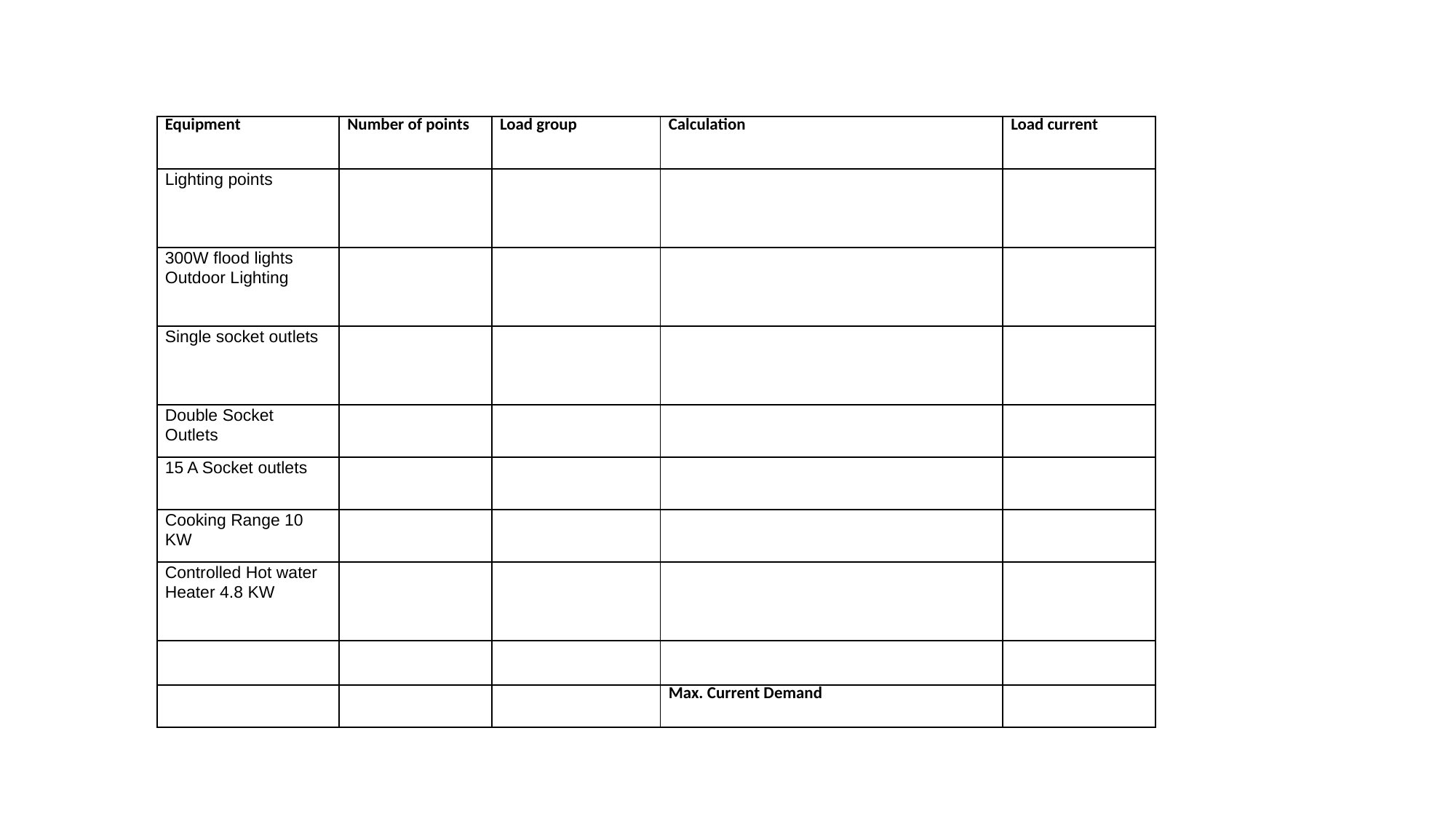

| Equipment | Number of points | Load group | Calculation | Load current |
| --- | --- | --- | --- | --- |
| Lighting points |  |  |  |  |
| 300W flood lights Outdoor Lighting |  |  |  |  |
| Single socket outlets |  |  |  |  |
| Double Socket Outlets |  |  |  |  |
| 15 A Socket outlets |  |  |  |  |
| Cooking Range 10 KW |  |  |  |  |
| Controlled Hot water Heater 4.8 KW |  |  |  |  |
|  |  |  |  |  |
|  |  |  | Max. Current Demand |  |